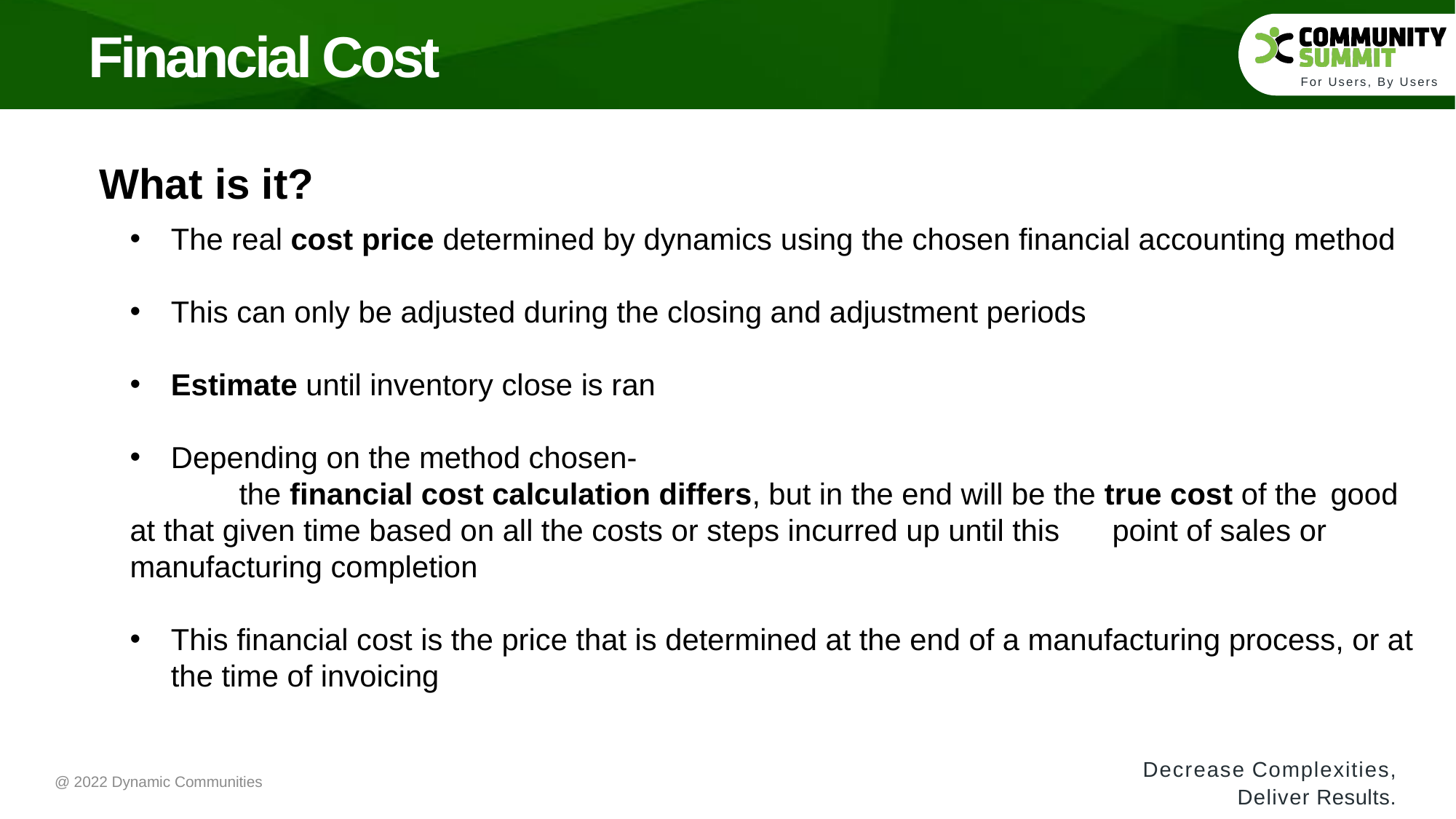

Financial Cost
What is it?

The real cost price determined by dynamics using the chosen financial accounting method

This can only be adjusted during the closing and adjustment periods

Estimate until inventory close is ran

Depending on the method chosen-
	the financial cost calculation differs, but in the end will be the true cost of the 	good at that given time based on all the costs or steps incurred up until this 	point of sales or manufacturing completion

This financial cost is the price that is determined at the end of a manufacturing process, or at the time of invoicing